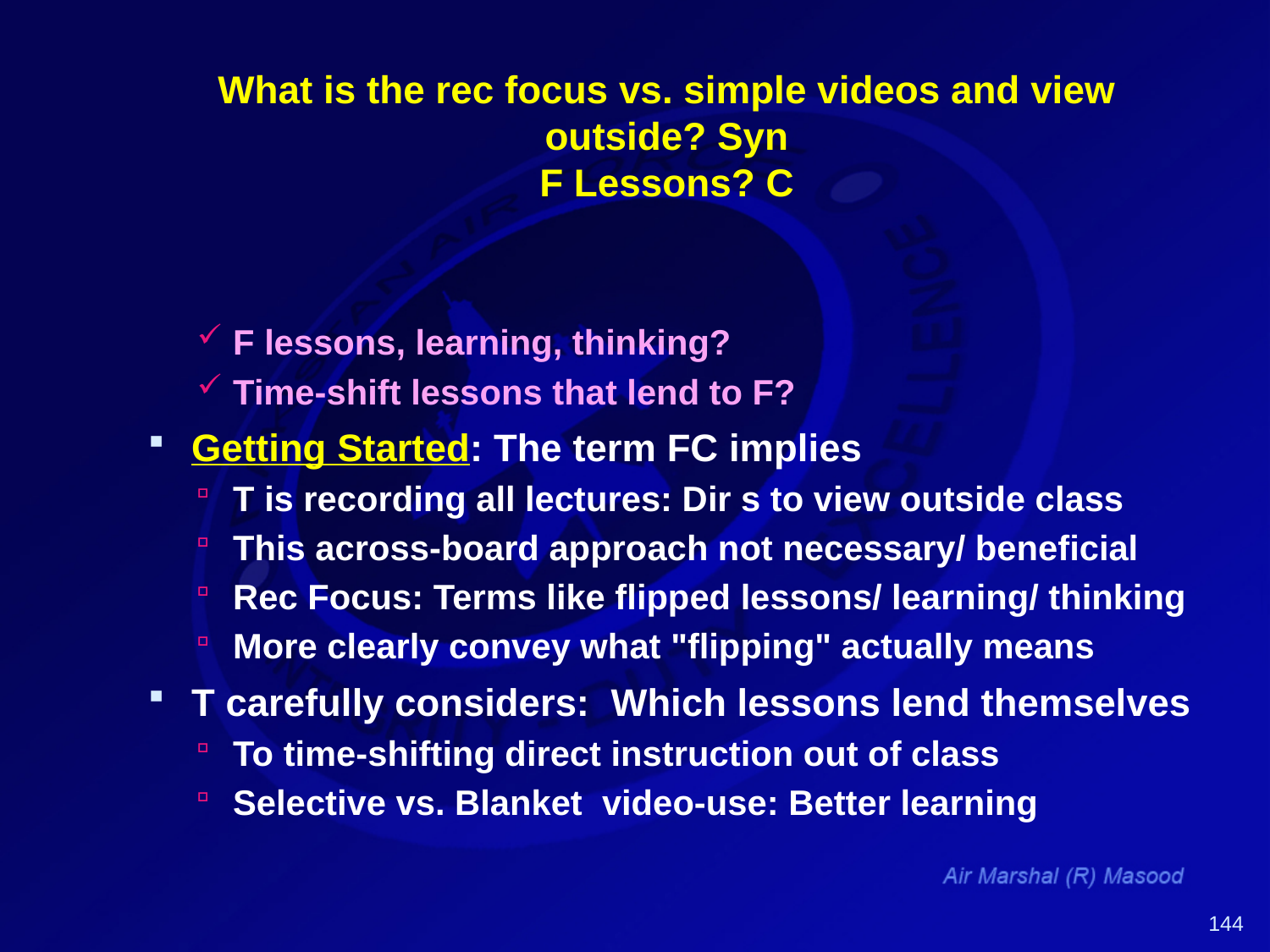

# What is the rec focus vs. simple videos and view outside? Syn F Lessons? C
F lessons, learning, thinking?
Time-shift lessons that lend to F?
Getting Started: The term FC implies
T is recording all lectures: Dir s to view outside class
This across-board approach not necessary/ beneficial
Rec Focus: Terms like flipped lessons/ learning/ thinking
More clearly convey what "flipping" actually means
T carefully considers:  Which lessons lend themselves
To time-shifting direct instruction out of class
Selective vs. Blanket  video-use: Better learning
144